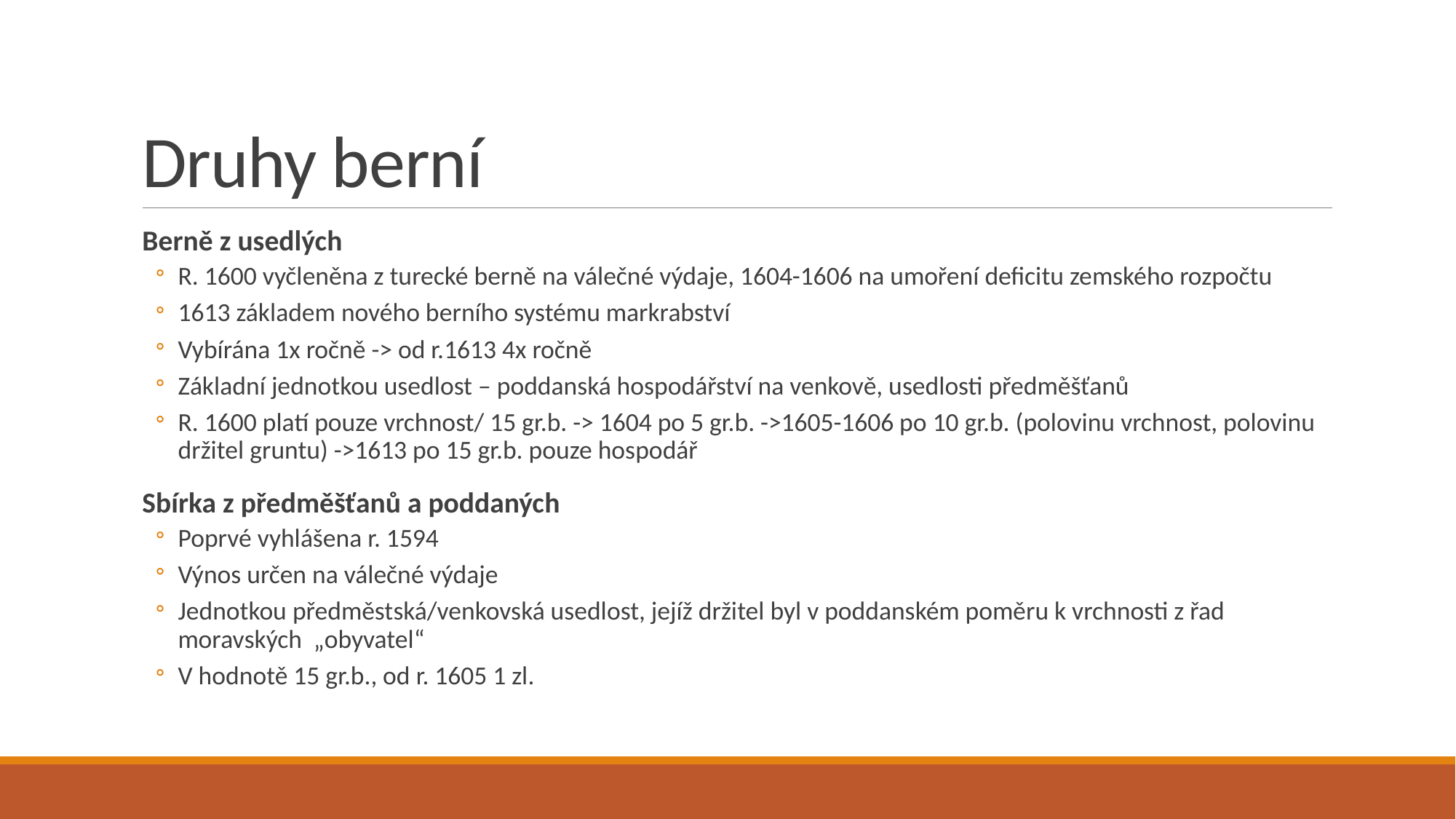

# Druhy berní
Berně z usedlých
R. 1600 vyčleněna z turecké berně na válečné výdaje, 1604-1606 na umoření deficitu zemského rozpočtu
1613 základem nového berního systému markrabství
Vybírána 1x ročně -> od r.1613 4x ročně
Základní jednotkou usedlost – poddanská hospodářství na venkově, usedlosti předměšťanů
R. 1600 platí pouze vrchnost/ 15 gr.b. -> 1604 po 5 gr.b. ->1605-1606 po 10 gr.b. (polovinu vrchnost, polovinu držitel gruntu) ->1613 po 15 gr.b. pouze hospodář
Sbírka z předměšťanů a poddaných
Poprvé vyhlášena r. 1594
Výnos určen na válečné výdaje
Jednotkou předměstská/venkovská usedlost, jejíž držitel byl v poddanském poměru k vrchnosti z řad moravských  „obyvatel“
V hodnotě 15 gr.b., od r. 1605 1 zl.